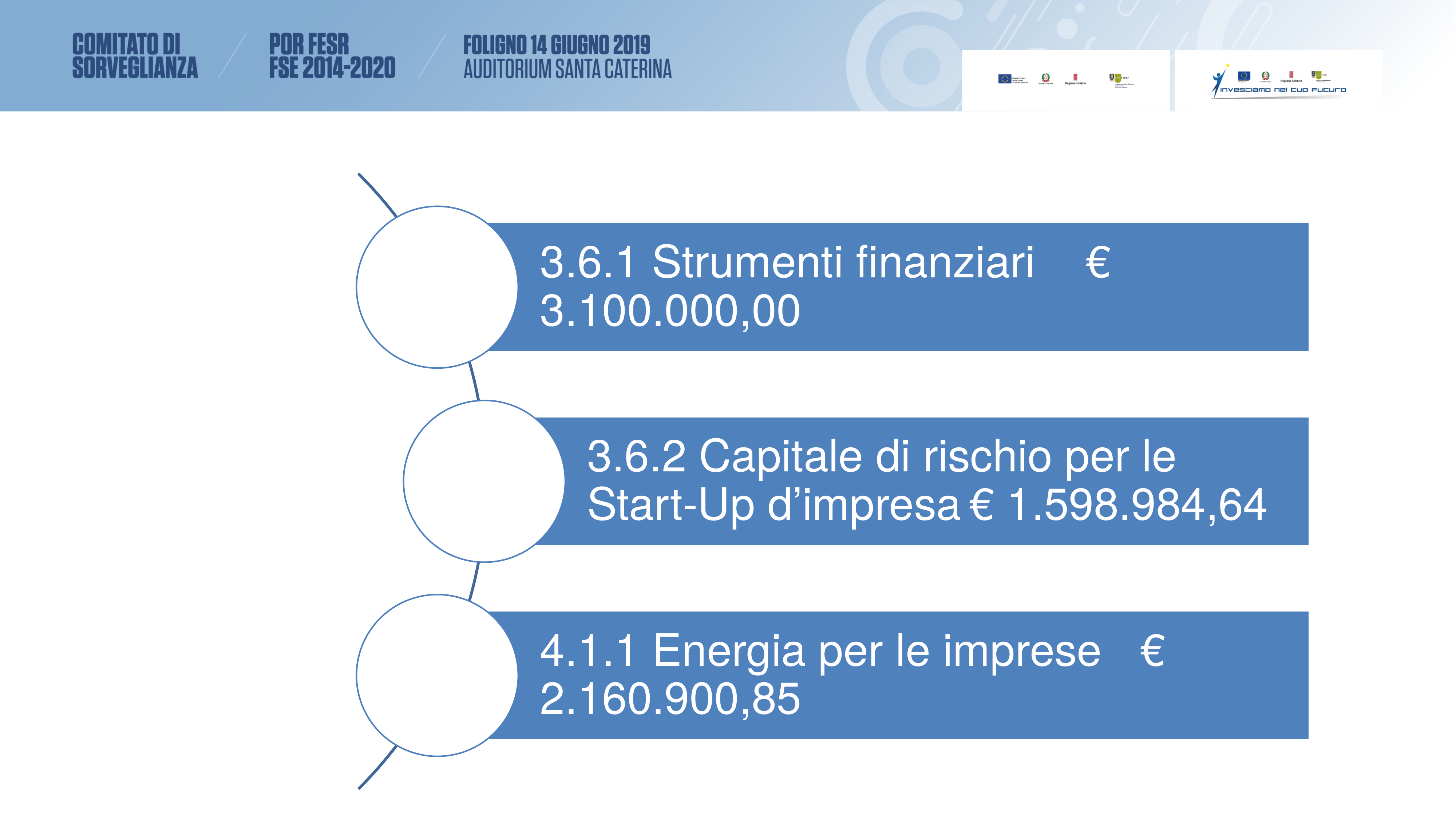

3.6.1 Strumenti finanziari	€ 3.100.000,00
3.6.2 Capitale di rischio per le Start-Up d’impresa	€ 1.598.984,64
4.1.1 Energia per le imprese	€ 2.160.900,85